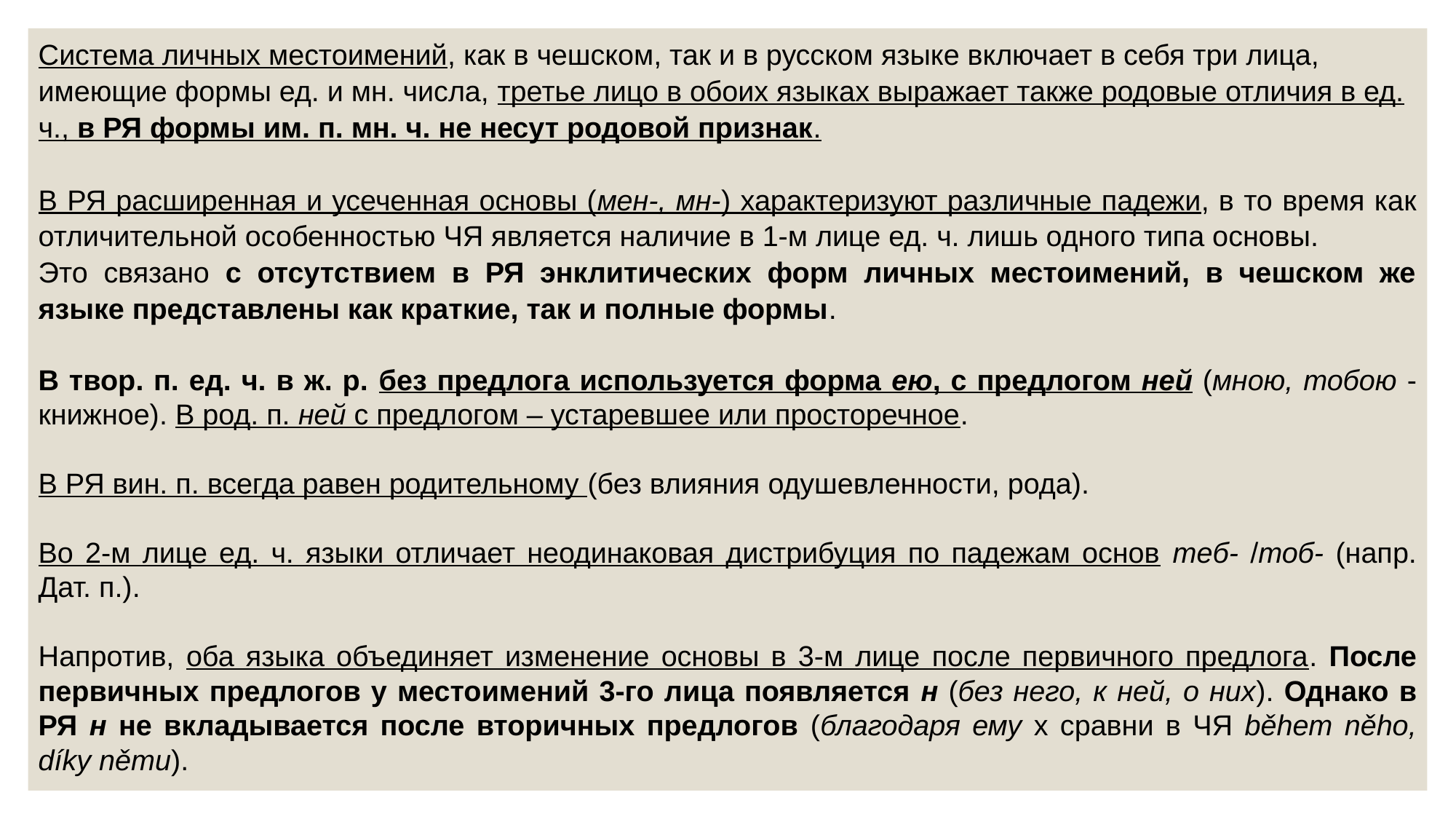

Система личных местоимений, как в чешском, так и в русском языке включает в себя три лица, имеющие формы ед. и мн. числа, третье лицо в обоих языках выражает также родовые отличия в ед. ч., в РЯ формы им. п. мн. ч. не несут родовой признак.

В РЯ расширенная и усеченная основы (мен-, мн-) характеризуют различные падежи, в то время как отличительной особенностью ЧЯ является наличие в 1-м лице ед. ч. лишь одного типа основы.
Это связано с отсутствием в РЯ энклитических форм личных местоимений, в чешском же языке представлены как краткие, так и полные формы.

В твор. п. ед. ч. в ж. р. без предлога используется форма ею, с предлогом ней (мною, тобою - книжное). В род. п. ней с предлогом – устаревшее или просторечное.

В РЯ вин. п. всегда равен родительному (без влияния одушевленности, рода).

Во 2-м лице ед. ч. языки отличает неодинаковая дистрибуция по падежам основ теб- /тоб- (напр. Дат. п.).

Напротив, оба языка объединяет изменение основы в 3-м лице после первичного предлога. После первичных предлогов у местоимений 3-го лица появляется н (без него, к ней, о них). Однако в РЯ н не вкладывается после вторичных предлогов (благодаря ему х сравни в ЧЯ během něho, díky němu).